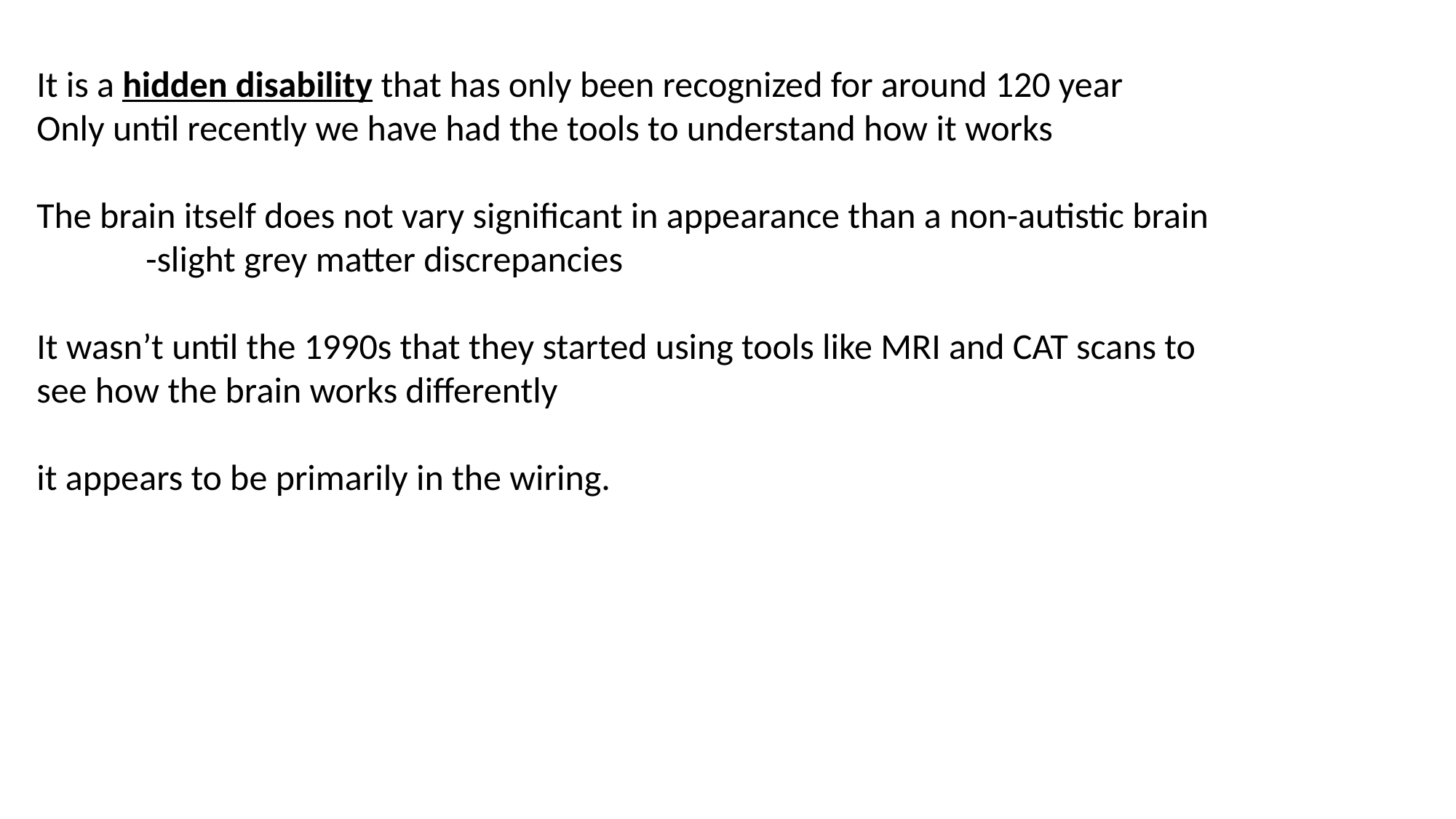

It is a hidden disability that has only been recognized for around 120 year
Only until recently we have had the tools to understand how it works

The brain itself does not vary significant in appearance than a non-autistic brain
	-slight grey matter discrepancies

It wasn’t until the 1990s that they started using tools like MRI and CAT scans to see how the brain works differently
it appears to be primarily in the wiring.